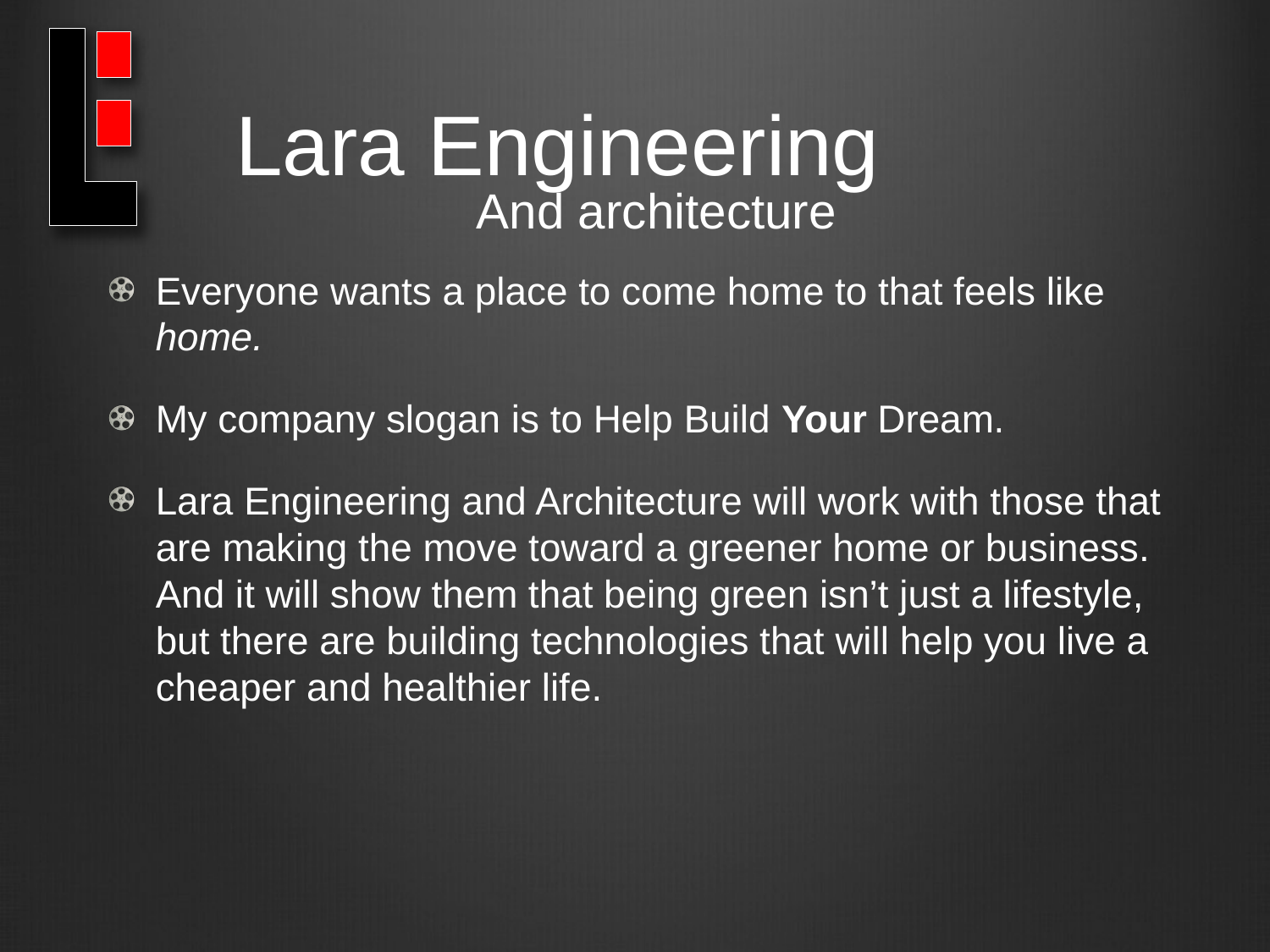

Lara Engineering
And architecture
Everyone wants a place to come home to that feels like home.
My company slogan is to Help Build Your Dream.
Lara Engineering and Architecture will work with those that are making the move toward a greener home or business.  And it will show them that being green isn’t just a lifestyle, but there are building technologies that will help you live a cheaper and healthier life.